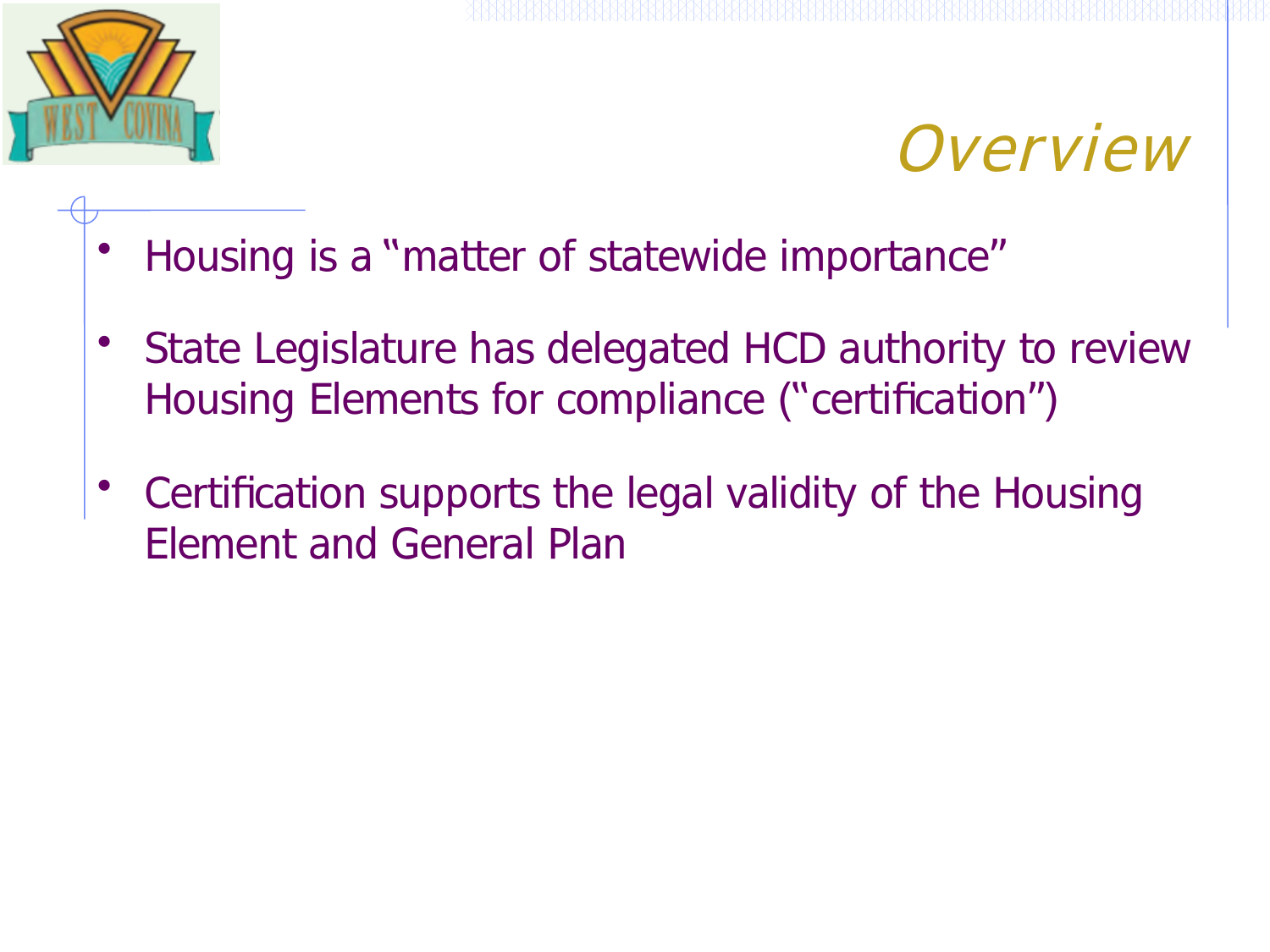

Overview
Housing is a “matter of statewide importance”
State Legislature has delegated HCD authority to review Housing Elements for compliance (“certification”)
Certification supports the legal validity of the Housing Element and General Plan